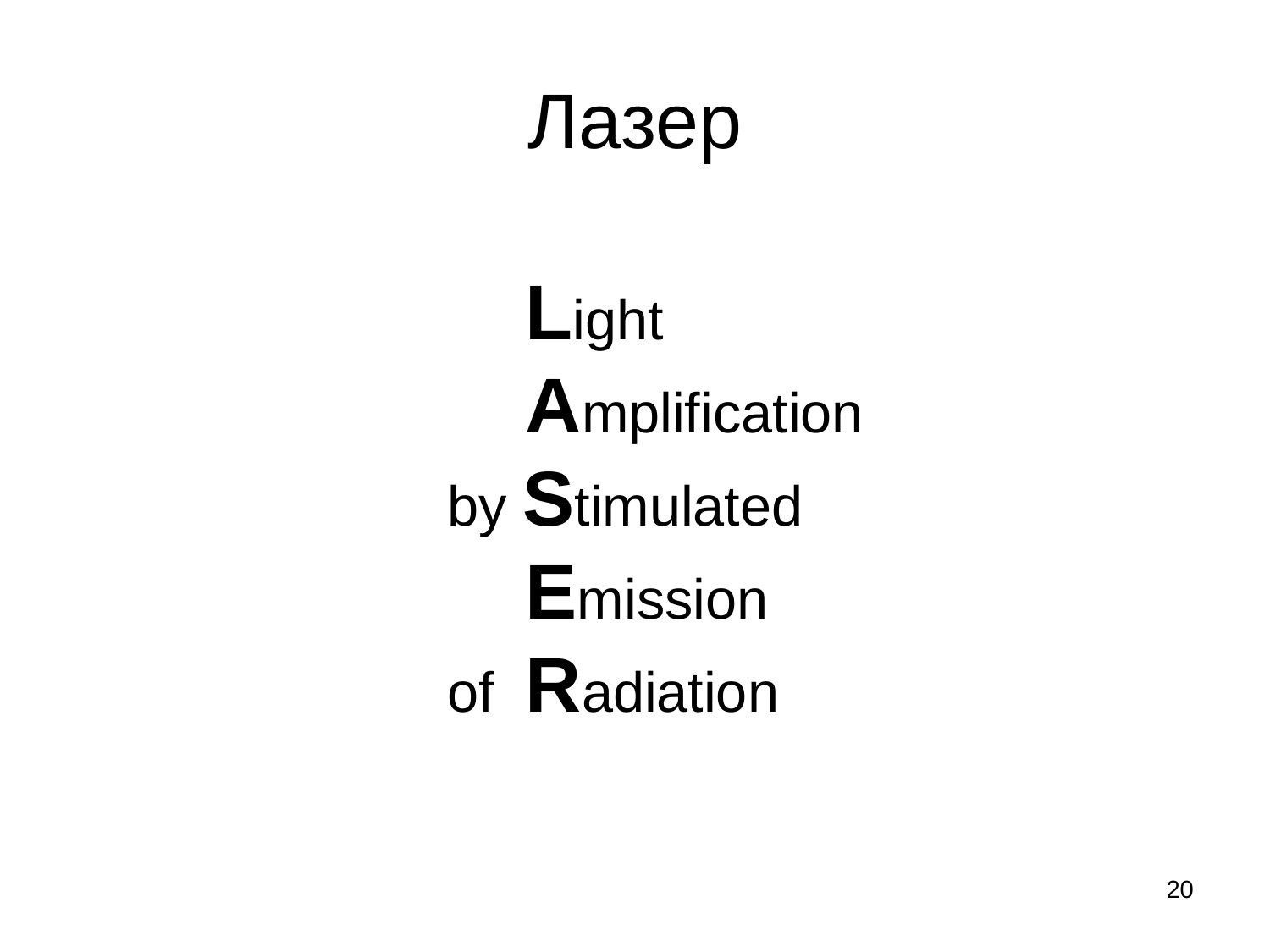

# Лазер
     Light
     Amplification
by Stimulated
     Emission
of  Radiation
20